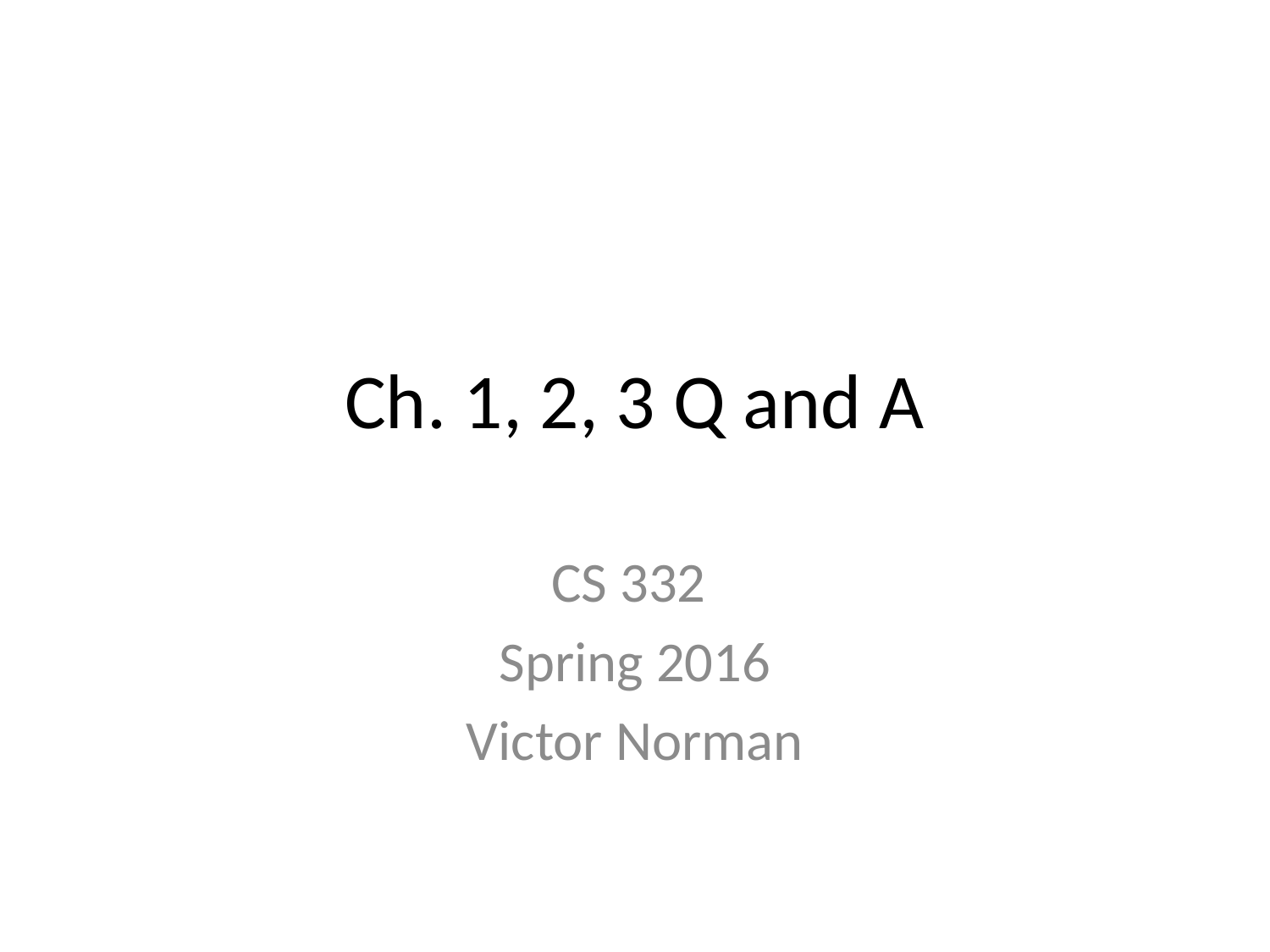

# Ch. 1, 2, 3 Q and A
CS 332
Spring 2016
Victor Norman